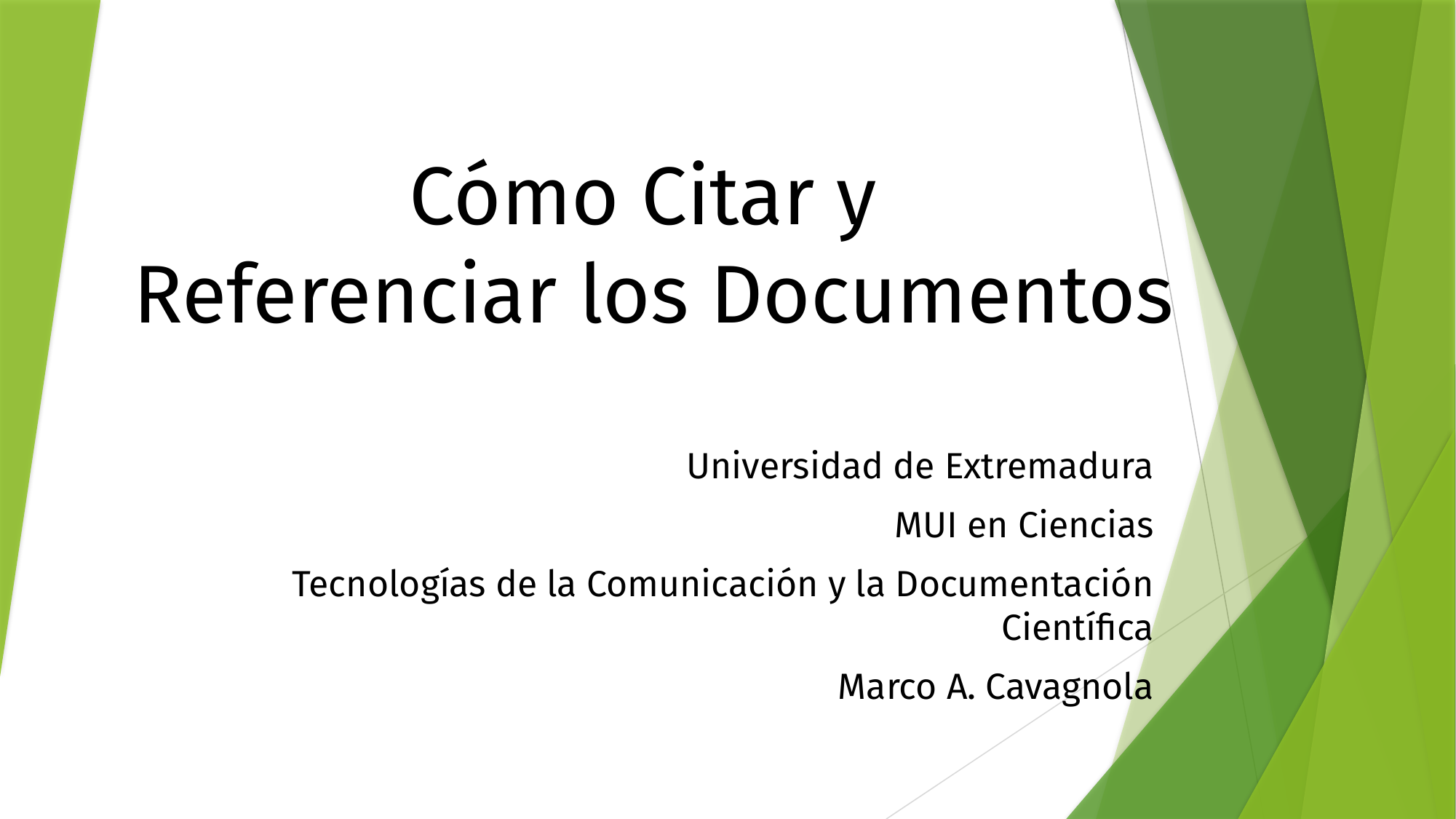

# Cómo Citar y Referenciar los Documentos
Universidad de Extremadura
MUI en Ciencias
Tecnologías de la Comunicación y la Documentación Científica
Marco A. Cavagnola